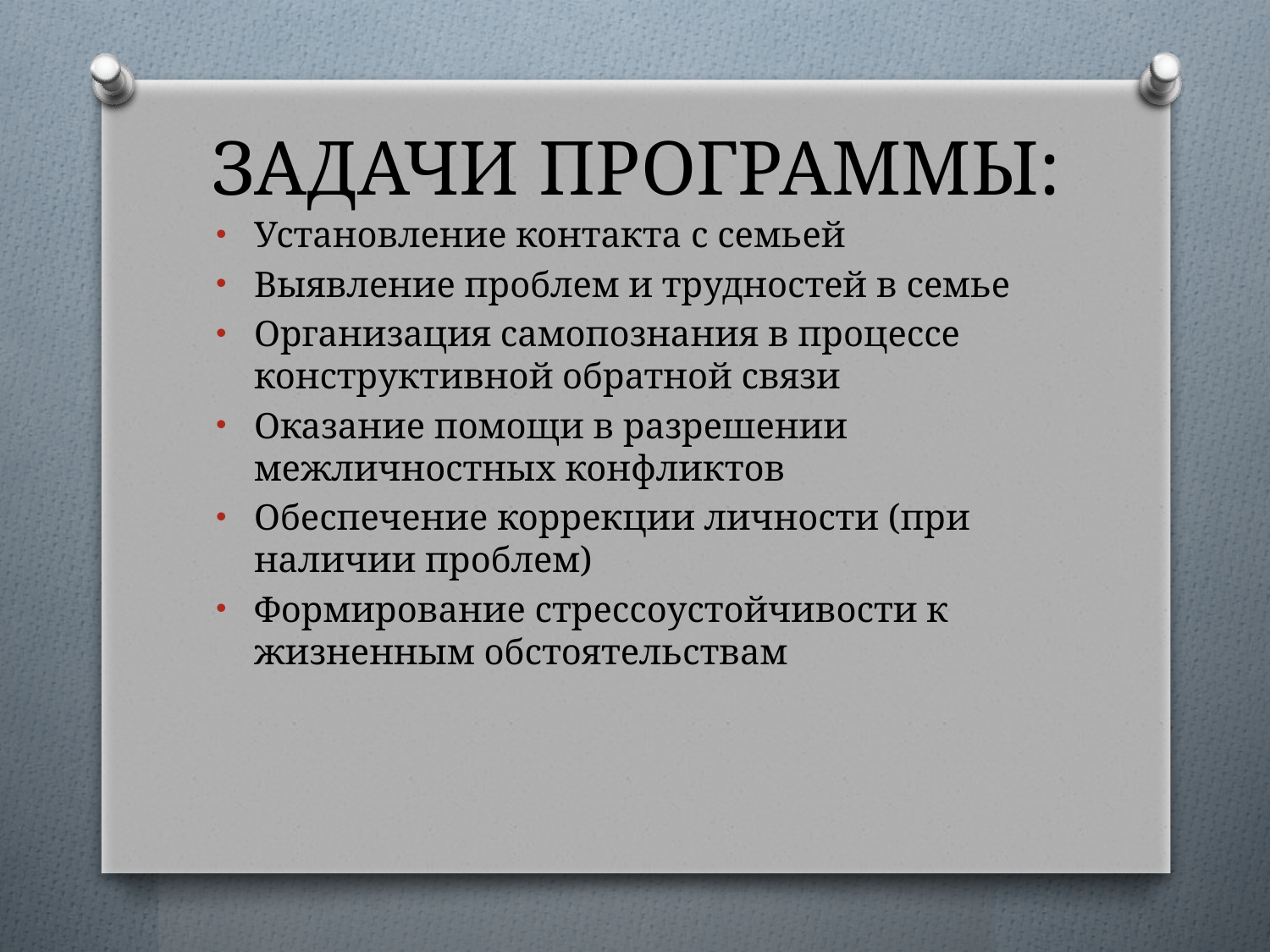

# ЗАДАЧИ ПРОГРАММЫ:
Установление контакта с семьей
Выявление проблем и трудностей в семье
Организация самопознания в процессе конструктивной обратной связи
Оказание помощи в разрешении межличностных конфликтов
Обеспечение коррекции личности (при наличии проблем)
Формирование стрессоустойчивости к жизненным обстоятельствам